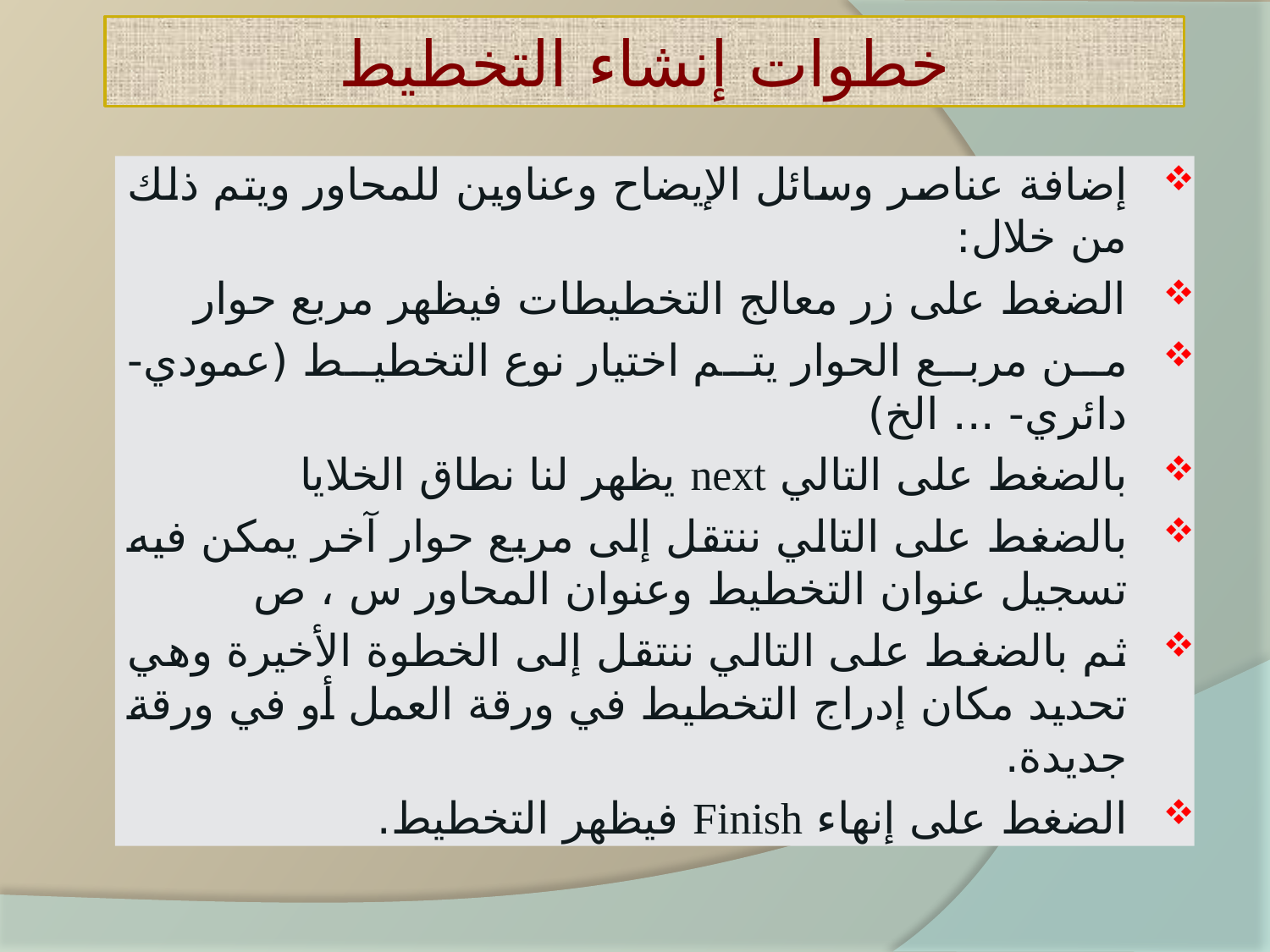

# خطوات إنشاء التخطيط
إضافة عناصر وسائل الإيضاح وعناوين للمحاور ويتم ذلك من خلال:
الضغط على زر معالج التخطيطات فيظهر مربع حوار
من مربع الحوار يتم اختيار نوع التخطيط (عمودي- دائري- ... الخ)
بالضغط على التالي next يظهر لنا نطاق الخلايا
بالضغط على التالي ننتقل إلى مربع حوار آخر يمكن فيه تسجيل عنوان التخطيط وعنوان المحاور س ، ص
ثم بالضغط على التالي ننتقل إلى الخطوة الأخيرة وهي تحديد مكان إدراج التخطيط في ورقة العمل أو في ورقة جديدة.
الضغط على إنهاء Finish فيظهر التخطيط.